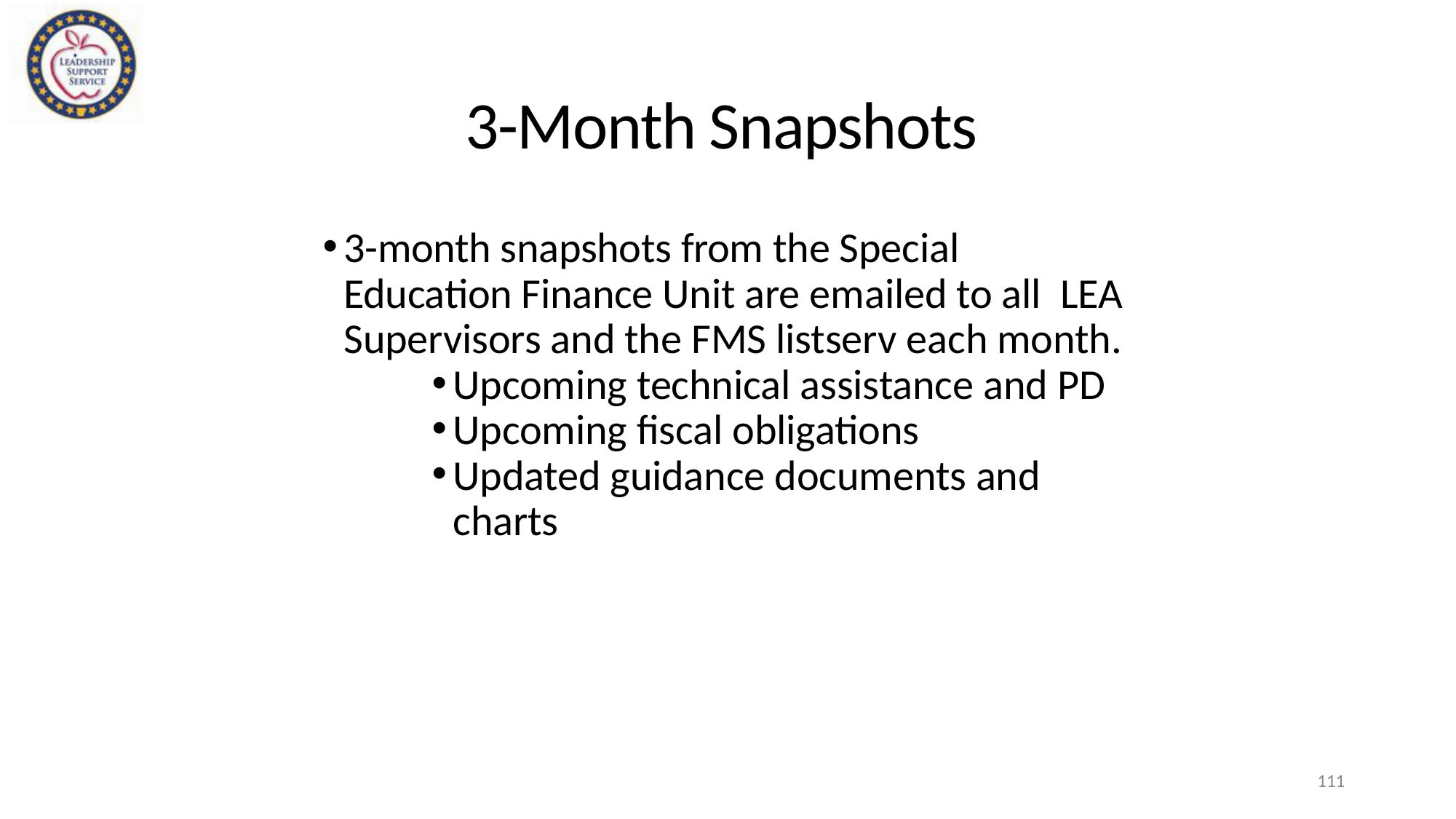

# 3-Month Snapshots
3-month snapshots from the Special  Education Finance Unit are emailed to all  LEA Supervisors and the FMS listserv each month.
Upcoming technical assistance and PD
Upcoming fiscal obligations
Updated guidance documents and charts
111